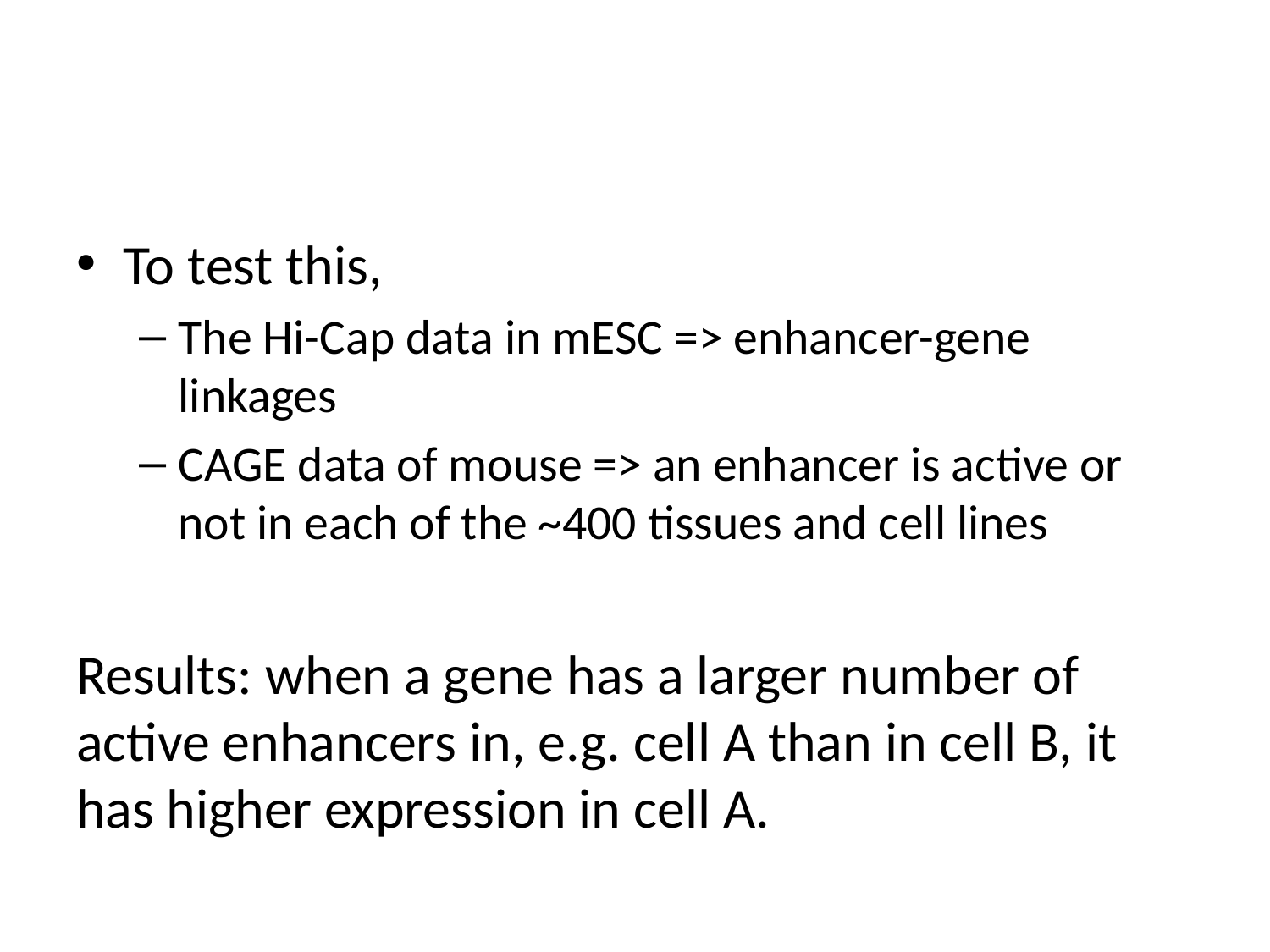

#
To test this,
The Hi-Cap data in mESC => enhancer-gene linkages
CAGE data of mouse => an enhancer is active or not in each of the ~400 tissues and cell lines

Results: when a gene has a larger number of active enhancers in, e.g. cell A than in cell B, it has higher expression in cell A.